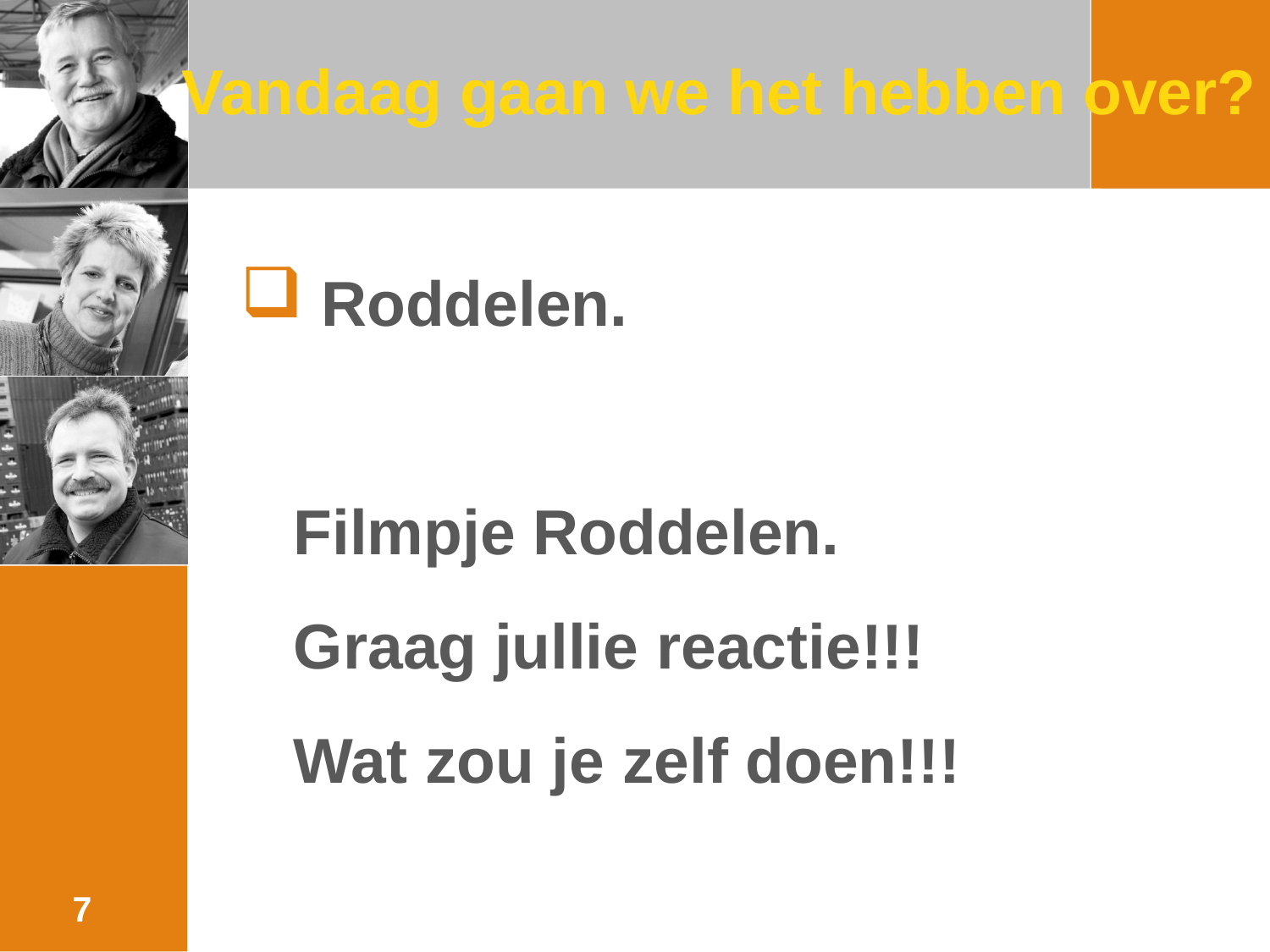

# Vandaag gaan we het hebben over?
 Roddelen.

   Filmpje Roddelen.
   Graag jullie reactie!!!
   Wat zou je zelf doen!!!
7